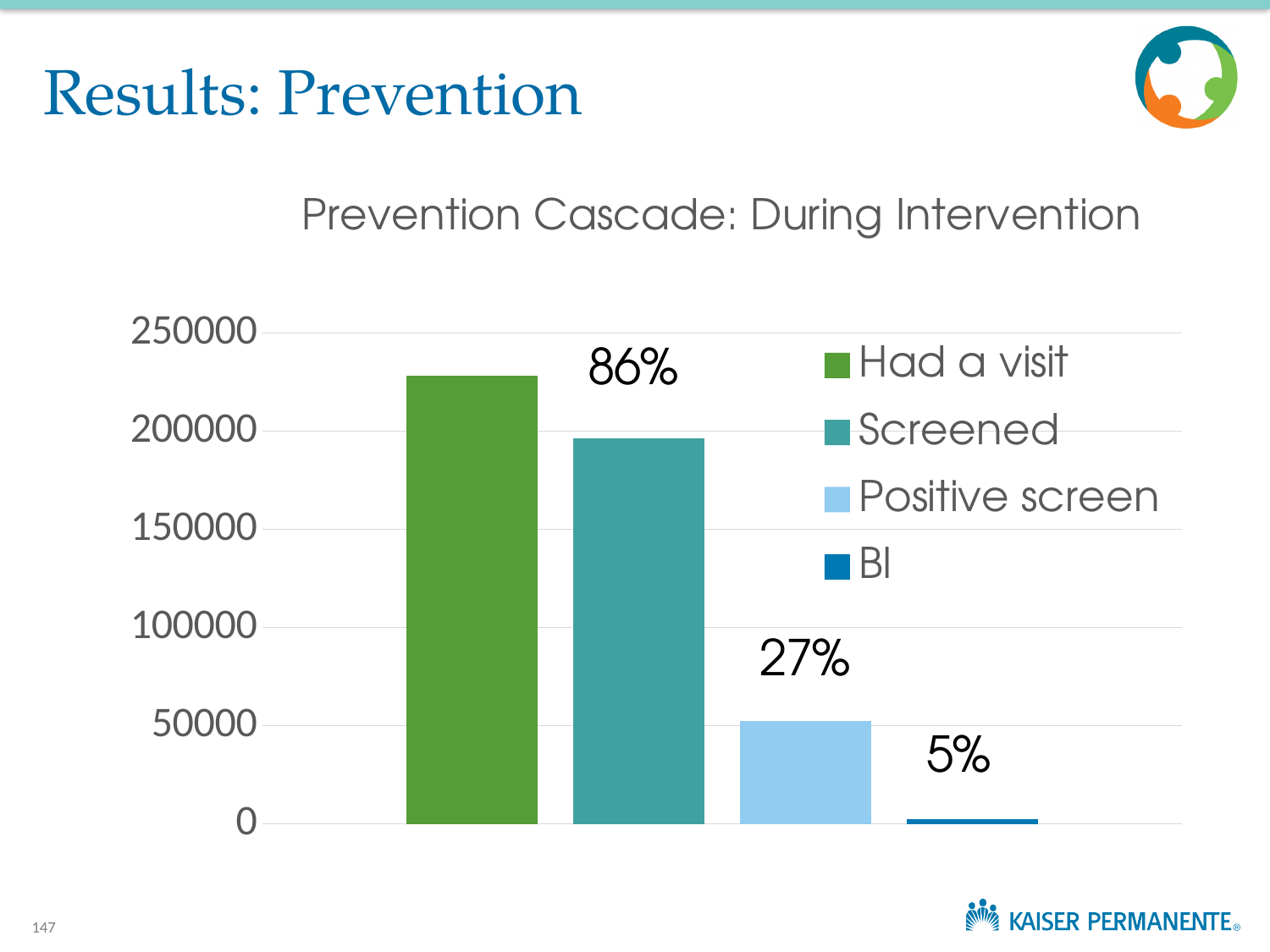

# Results: Prevention

### Chart: Prevention Cascade: During Intervention

| Category | Had a visit | Screened | Positive screen | BI |
|---|---|---|---|---|
| Unhealthy Alcohol Use Cascade  | 228258.0 | 196317.0 | 52263.0 | 2422.0 |
147